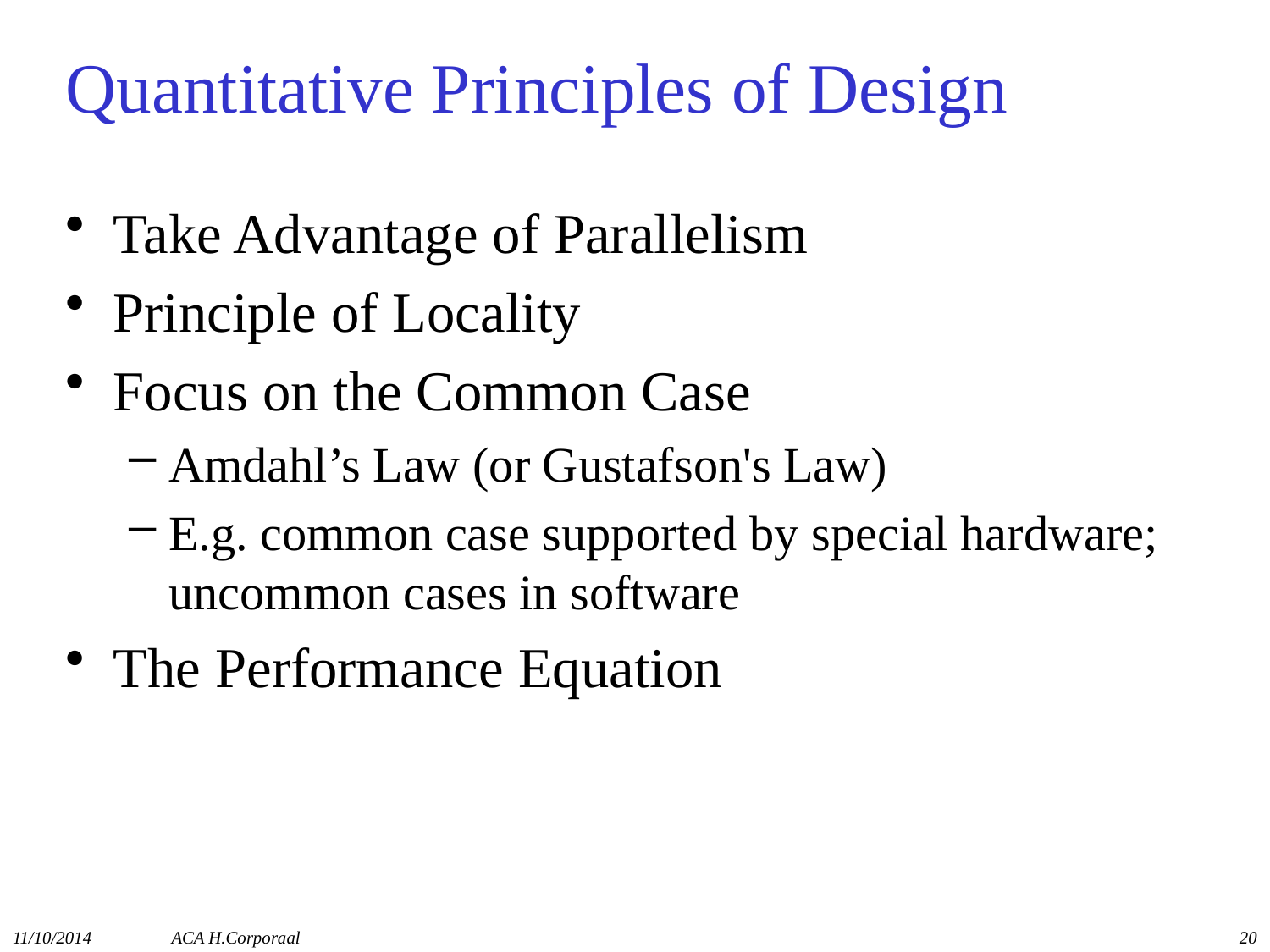

# Quantitative Principles of Design
Take Advantage of Parallelism
Principle of Locality
Focus on the Common Case
Amdahl’s Law (or Gustafson's Law)
E.g. common case supported by special hardware; uncommon cases in software
The Performance Equation
11/10/2014
ACA H.Corporaal
20